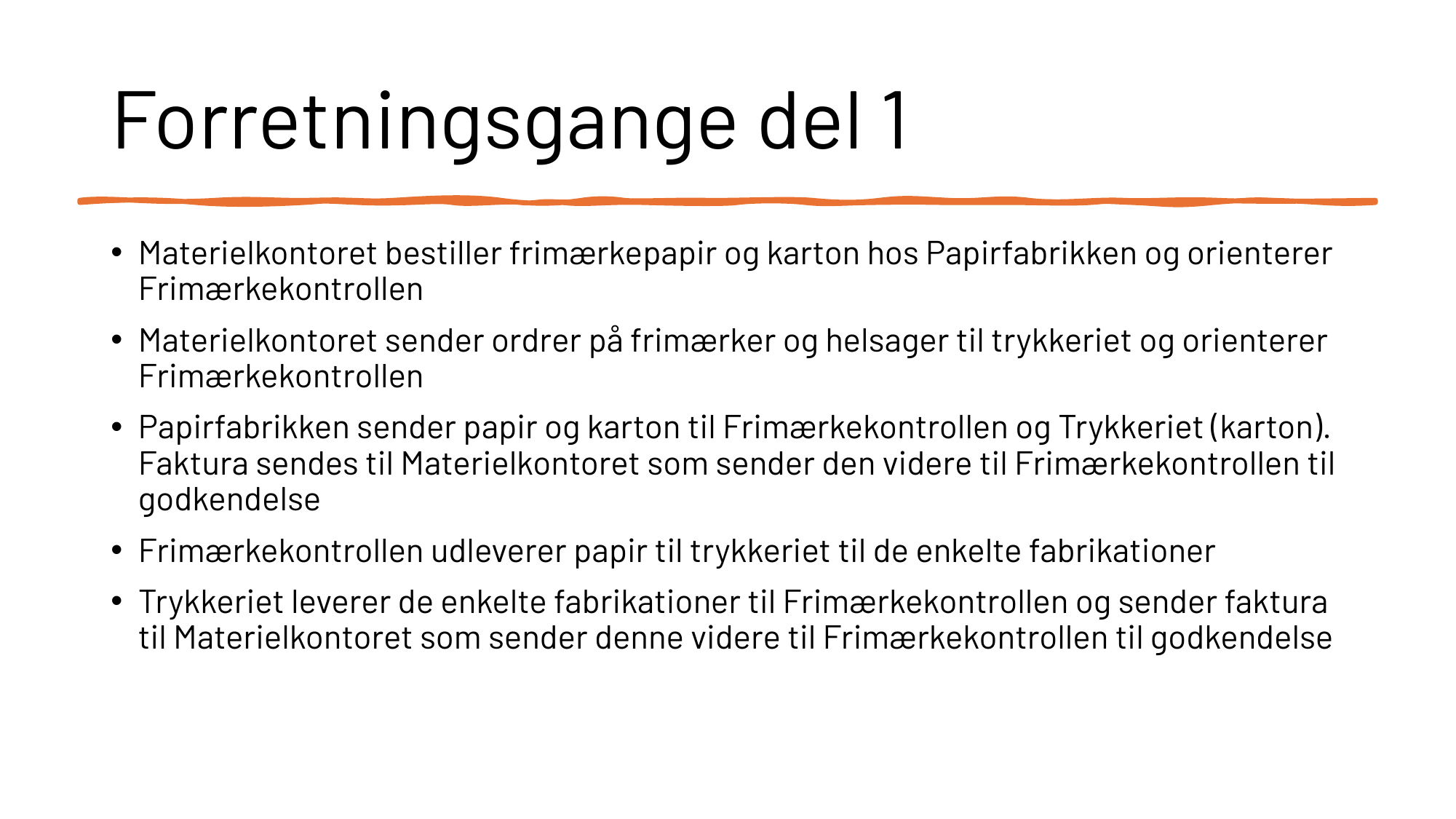

# Forretningsgange del 1

Materielkontoret bestiller frimærkepapir og karton hos Papirfabrikken og orienterer Frimærkekontrollen
Materielkontoret sender ordrer på frimærker og helsager til trykkeriet og orienterer Frimærkekontrollen
Papirfabrikken sender papir og karton til Frimærkekontrollen og Trykkeriet (karton). Faktura sendes til Materielkontoret som sender den videre til Frimærkekontrollen til godkendelse
Frimærkekontrollen udleverer papir til trykkeriet til de enkelte fabrikationer
Trykkeriet leverer de enkelte fabrikationer til Frimærkekontrollen og sender faktura til Materielkontoret som sender denne videre til Frimærkekontrollen til godkendelse